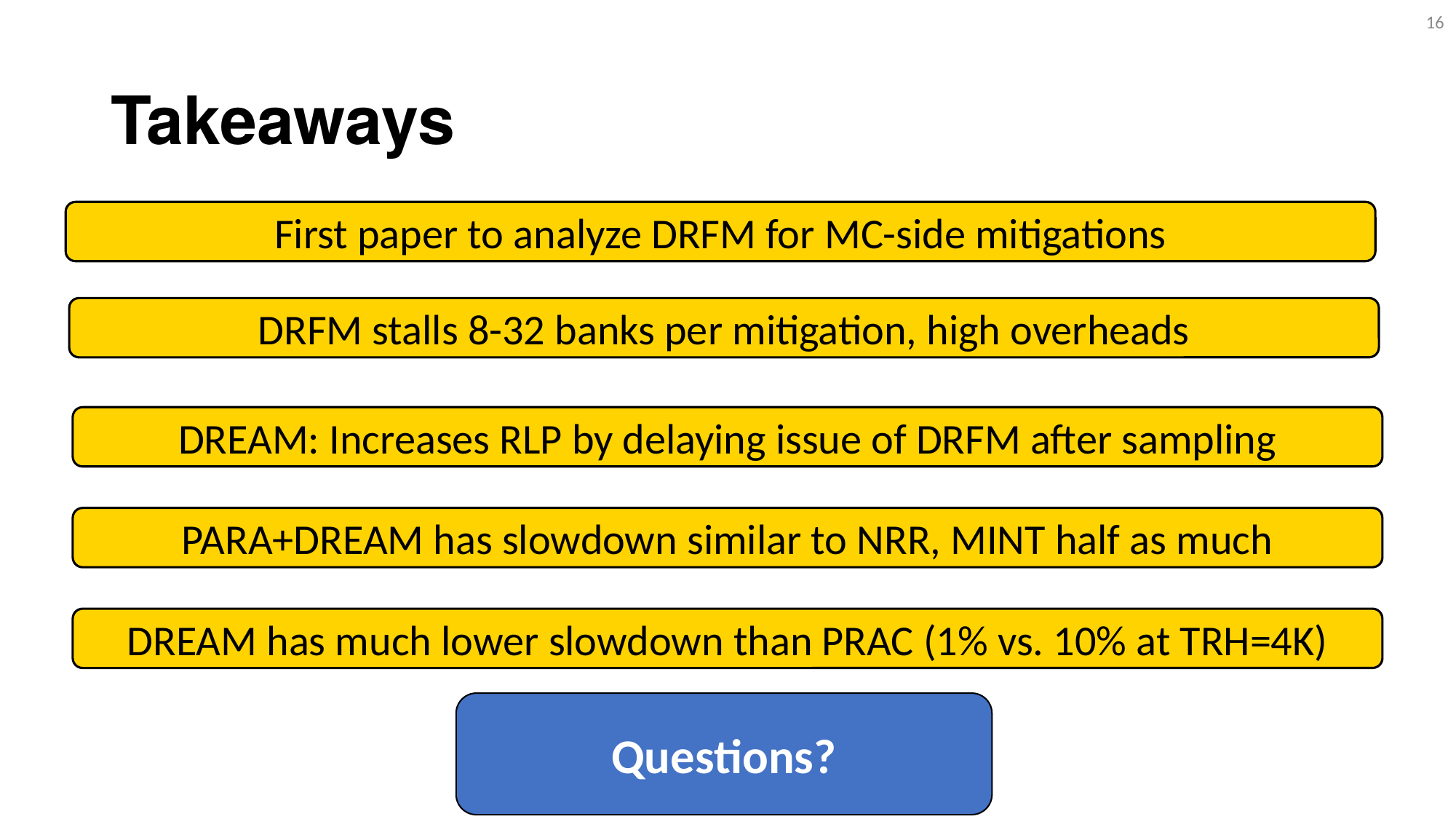

16
# Takeaways
First paper to analyze DRFM for MC-side mitigations
DRFM stalls 8-32 banks per mitigation, high overheads
DREAM: Increases RLP by delaying issue of DRFM after sampling
PARA+DREAM has slowdown similar to NRR, MINT half as much
DREAM has much lower slowdown than PRAC (1% vs. 10% at TRH=4K)
Questions?